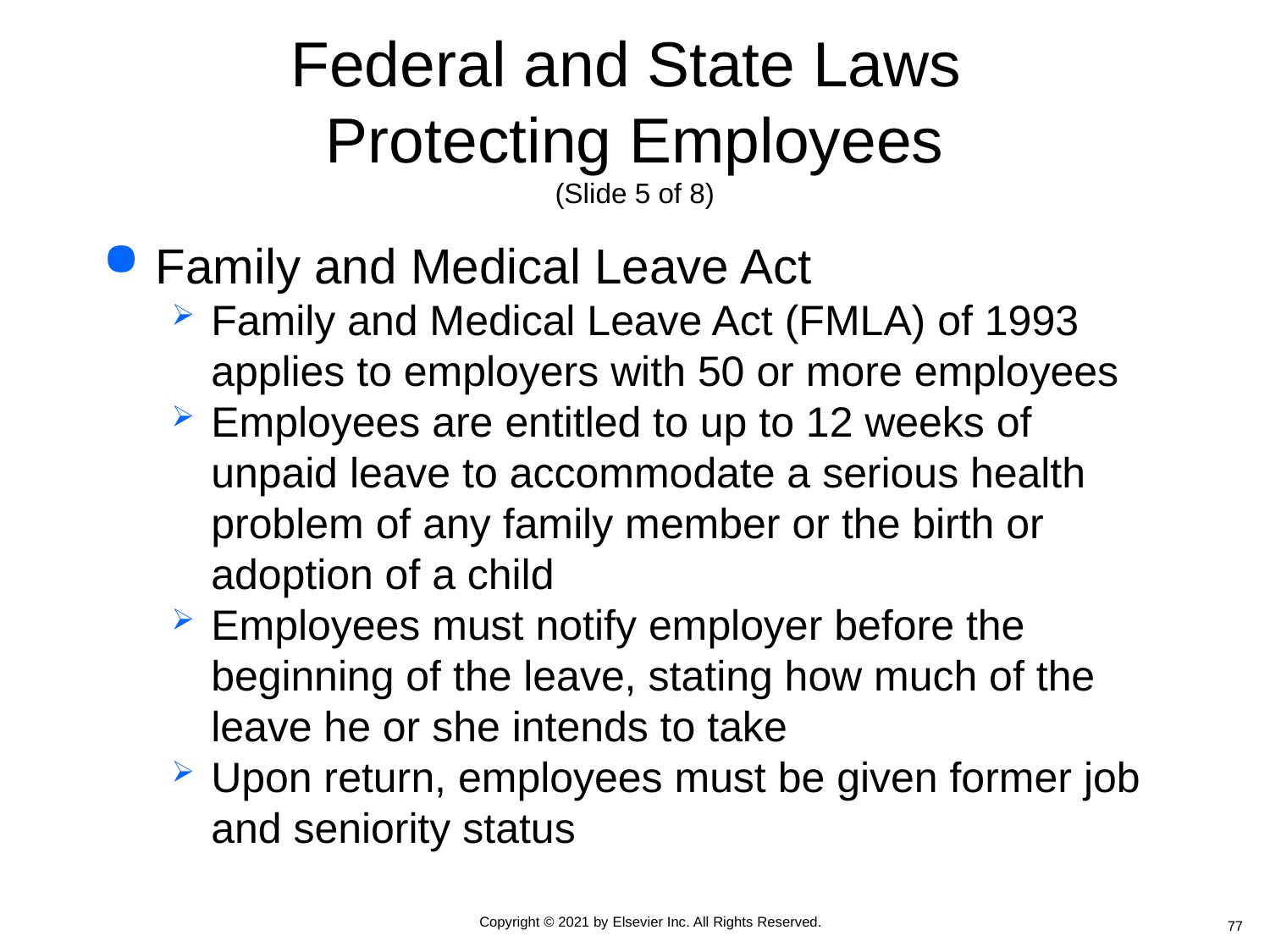

# Federal and State Laws Protecting Employees (Slide 5 of 8)
Family and Medical Leave Act
Family and Medical Leave Act (FMLA) of 1993 applies to employers with 50 or more employees
Employees are entitled to up to 12 weeks of unpaid leave to accommodate a serious health problem of any family member or the birth or adoption of a child
Employees must notify employer before the beginning of the leave, stating how much of the leave he or she intends to take
Upon return, employees must be given former job and seniority status
77